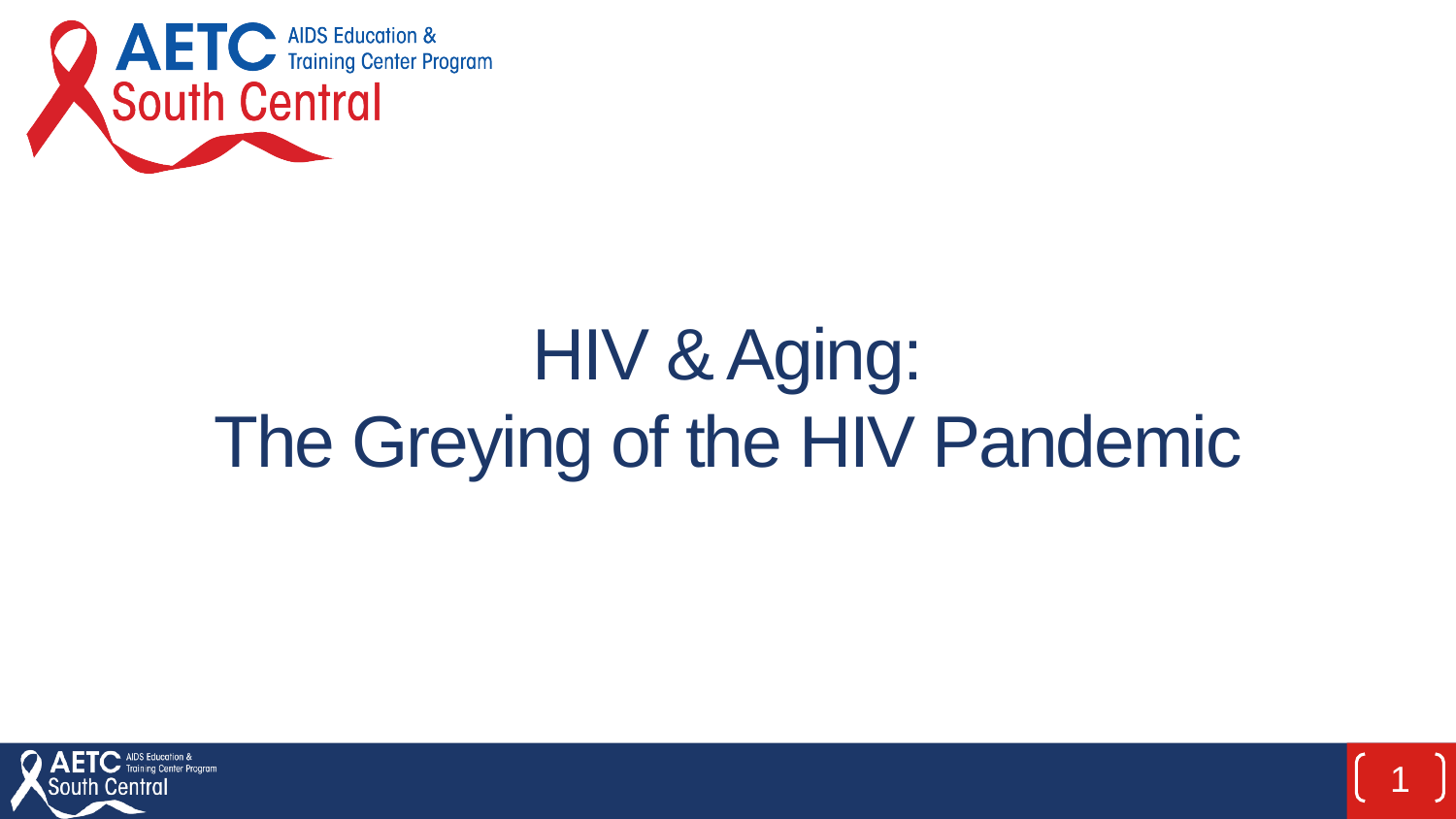

# HIV & Aging: The Greying of the HIV Pandemic